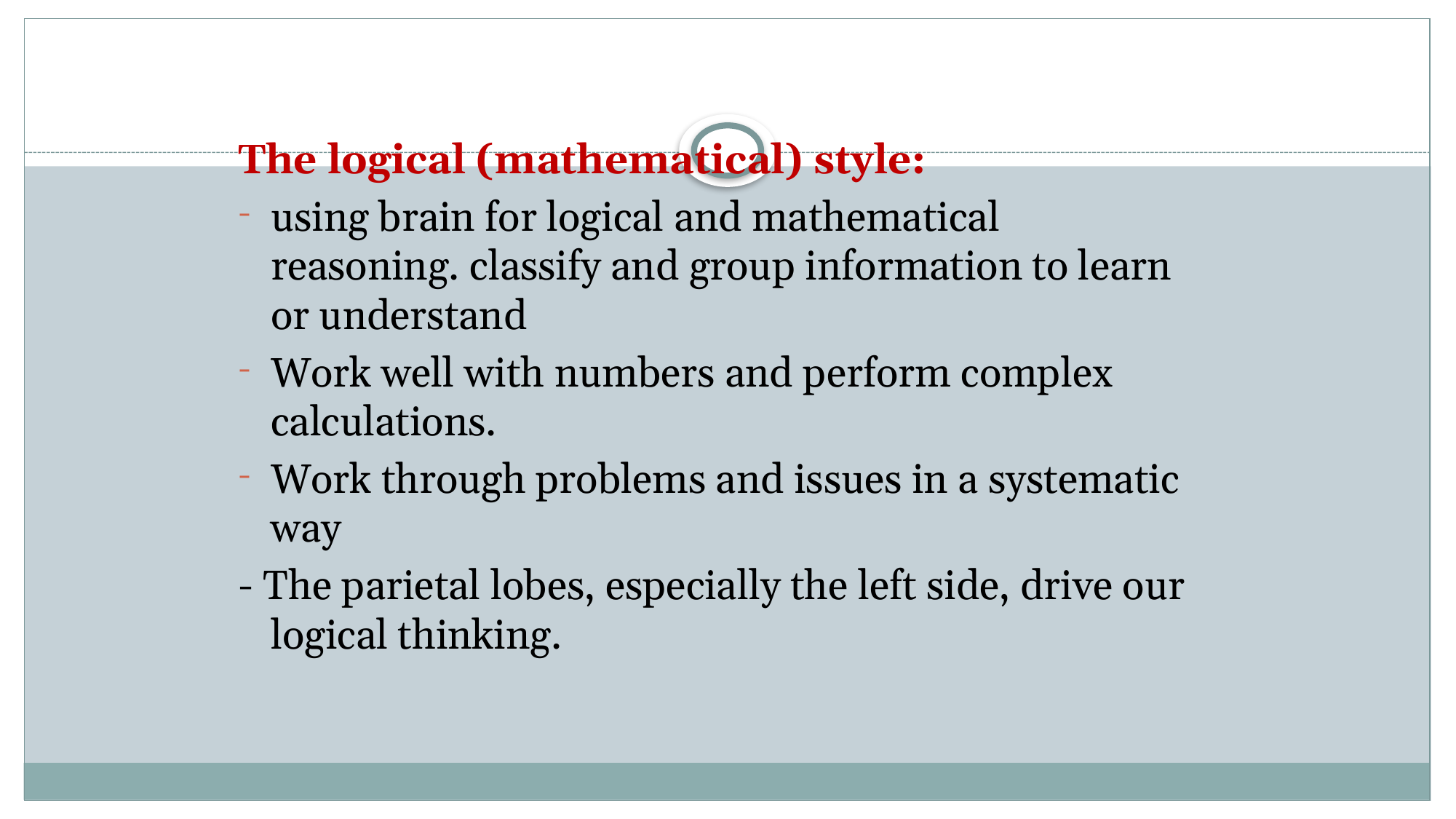

The logical (mathematical) style:
using brain for logical and mathematical reasoning. classify and group information to learn or understand
Work well with numbers and perform complex calculations.
Work through problems and issues in a systematic way
- The parietal lobes, especially the left side, drive our logical thinking.